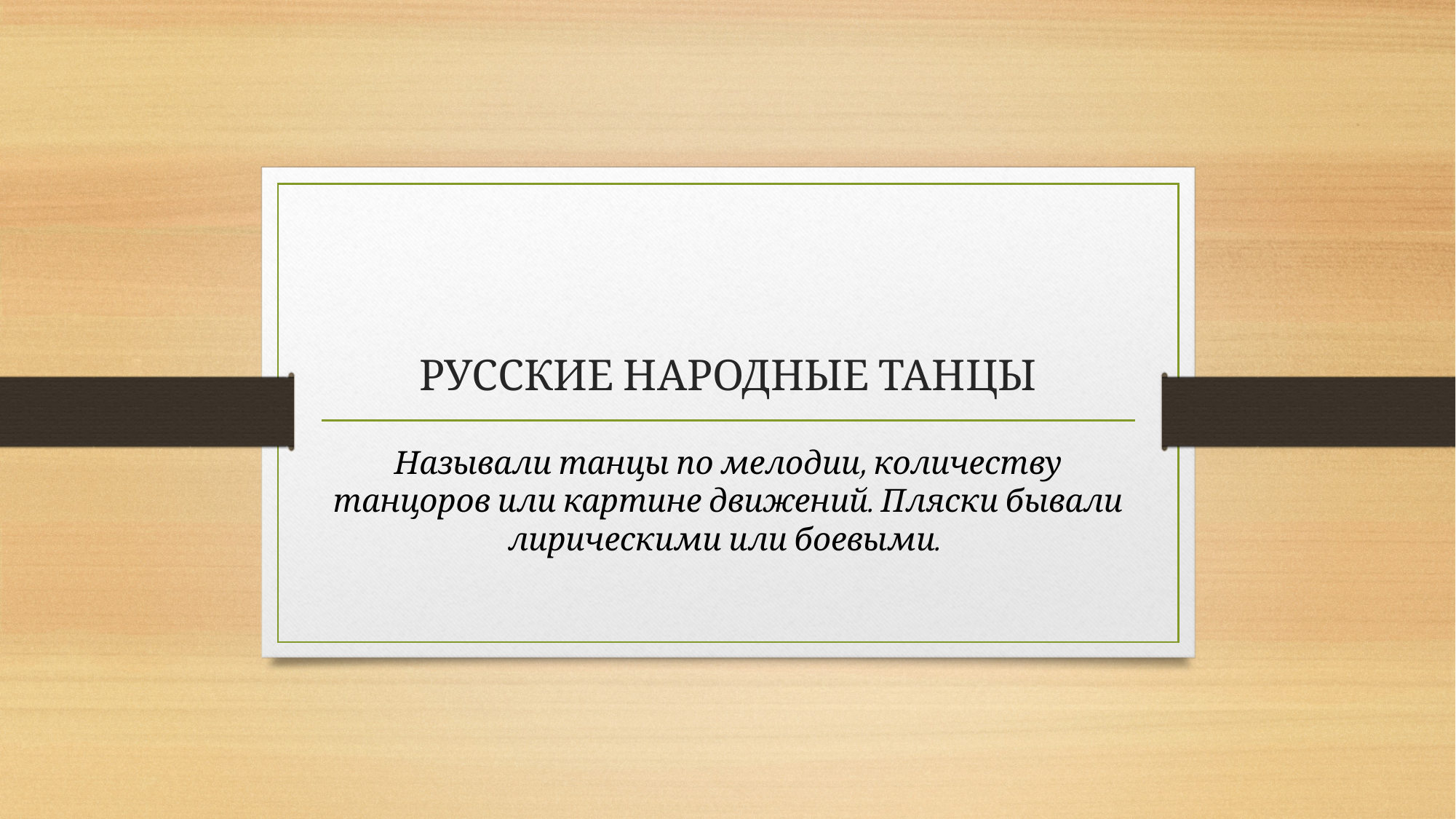

# РУССКИЕ НАРОДНЫЕ ТАНЦЫ
Называли танцы по мелодии, количеству танцоров или картине движений. Пляски бывали лирическими или боевыми.